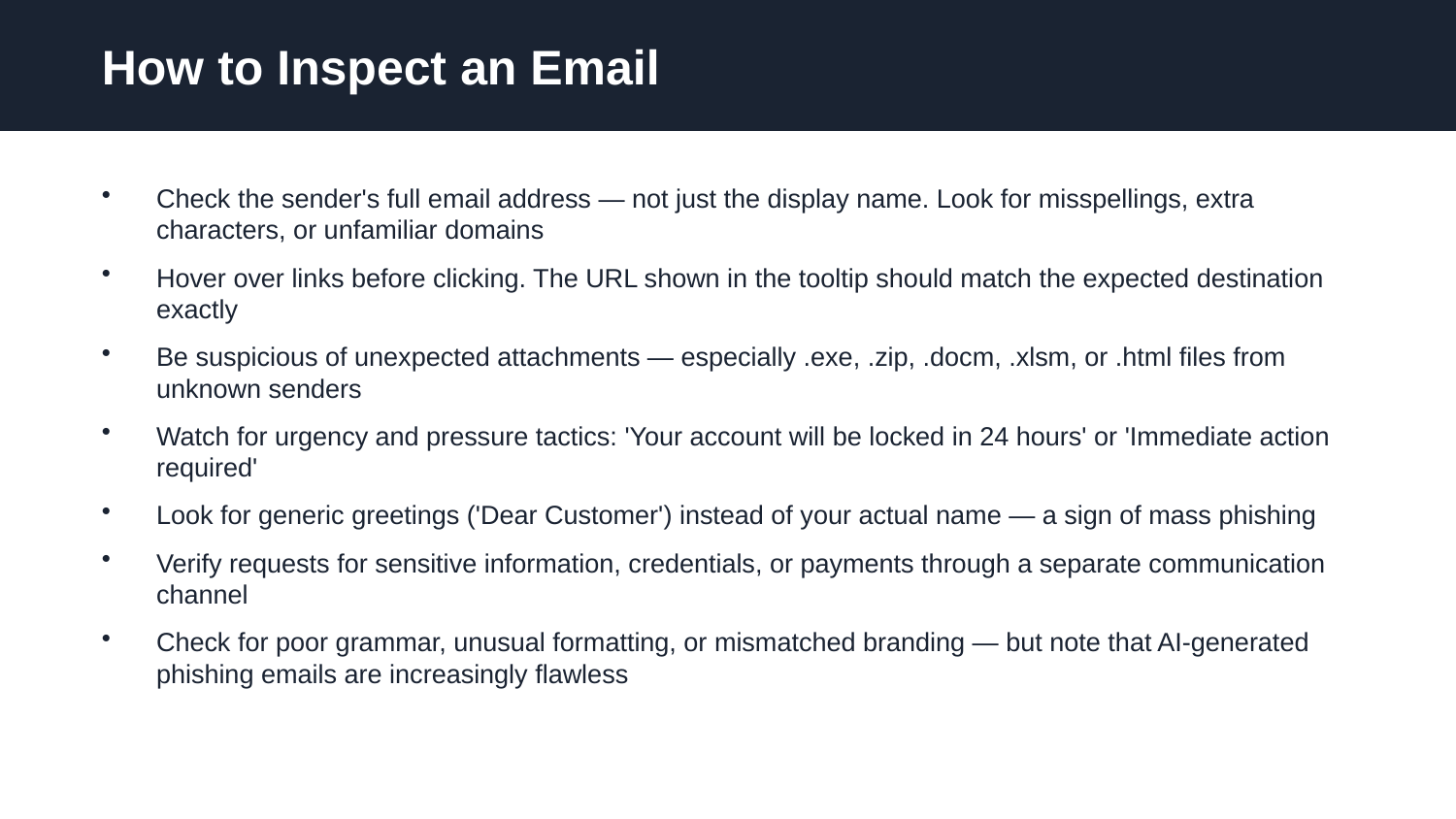

How to Inspect an Email
Check the sender's full email address — not just the display name. Look for misspellings, extra characters, or unfamiliar domains
Hover over links before clicking. The URL shown in the tooltip should match the expected destination exactly
Be suspicious of unexpected attachments — especially .exe, .zip, .docm, .xlsm, or .html files from unknown senders
Watch for urgency and pressure tactics: 'Your account will be locked in 24 hours' or 'Immediate action required'
Look for generic greetings ('Dear Customer') instead of your actual name — a sign of mass phishing
Verify requests for sensitive information, credentials, or payments through a separate communication channel
Check for poor grammar, unusual formatting, or mismatched branding — but note that AI-generated phishing emails are increasingly flawless